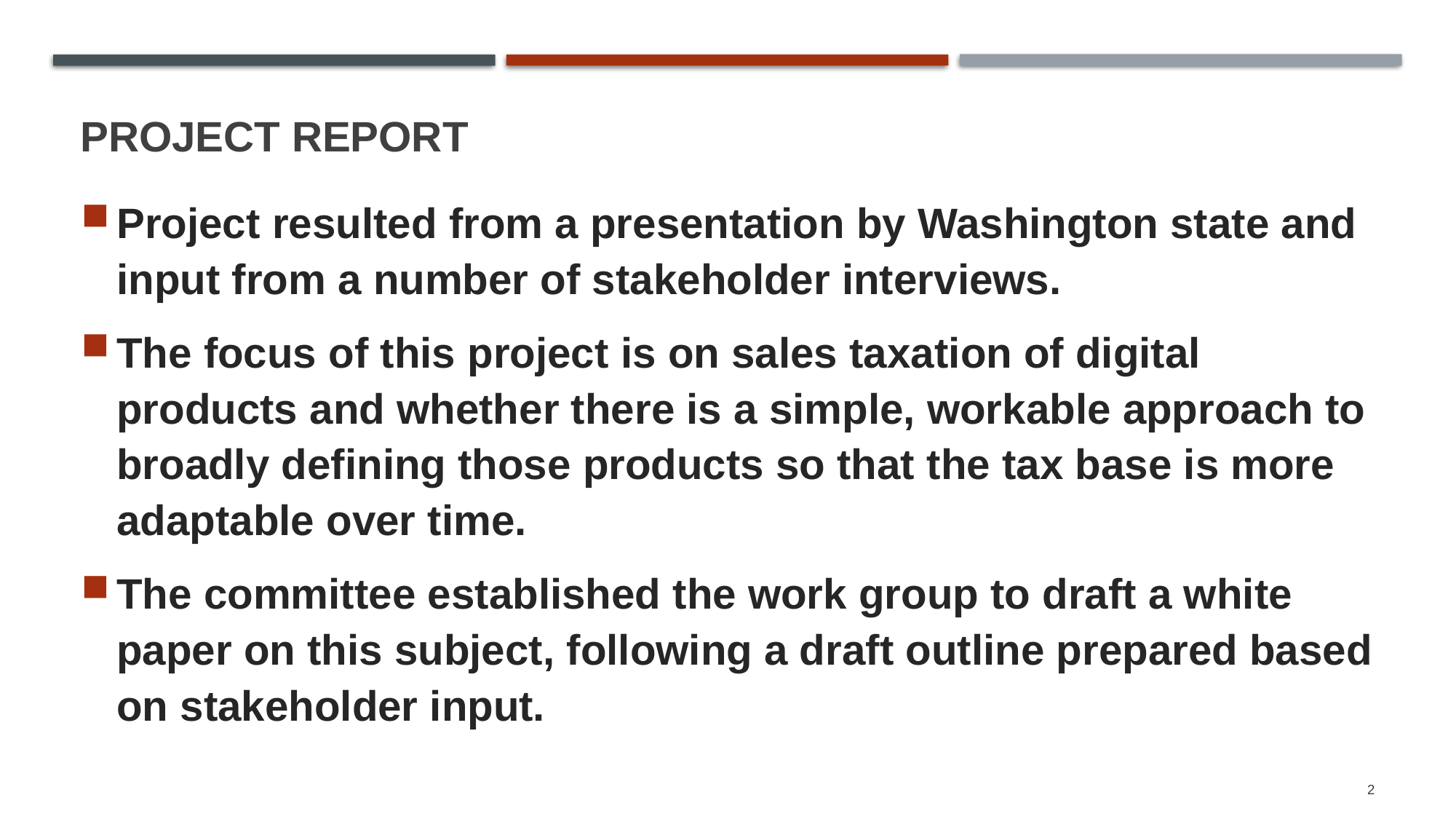

# Project Report
Project resulted from a presentation by Washington state and input from a number of stakeholder interviews.
The focus of this project is on sales taxation of digital products and whether there is a simple, workable approach to broadly defining those products so that the tax base is more adaptable over time.
The committee established the work group to draft a white paper on this subject, following a draft outline prepared based on stakeholder input.

2